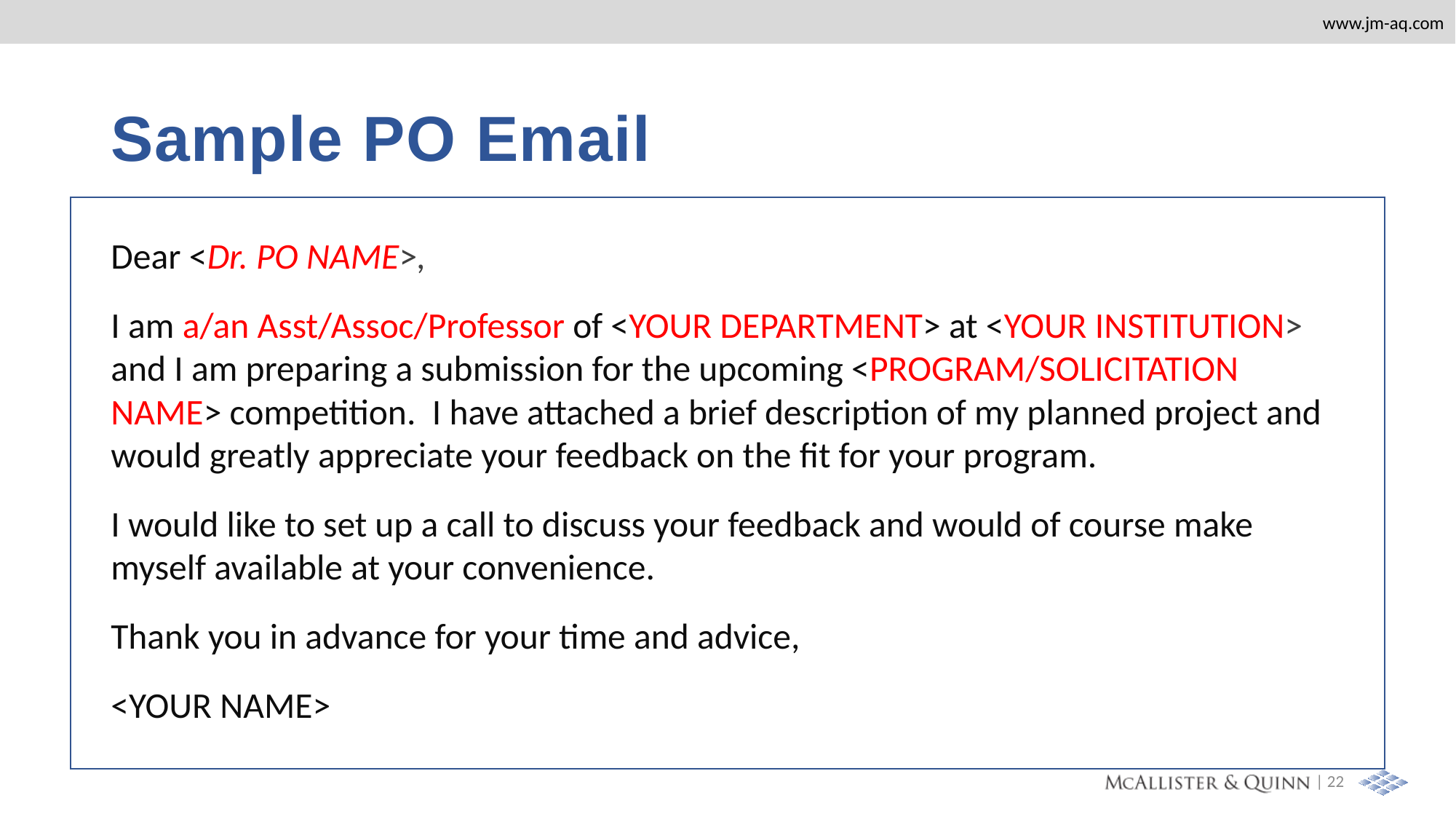

# Sample PO Email

Dear <Dr. PO NAME>,
I am a/an Asst/Assoc/Professor of <YOUR DEPARTMENT> at <YOUR INSTITUTION> and I am preparing a submission for the upcoming <PROGRAM/SOLICITATION NAME> competition.  I have attached a brief description of my planned project and would greatly appreciate your feedback on the fit for your program.
I would like to set up a call to discuss your feedback and would of course make myself available at your convenience.
Thank you in advance for your time and advice,
<YOUR NAME>

| 22